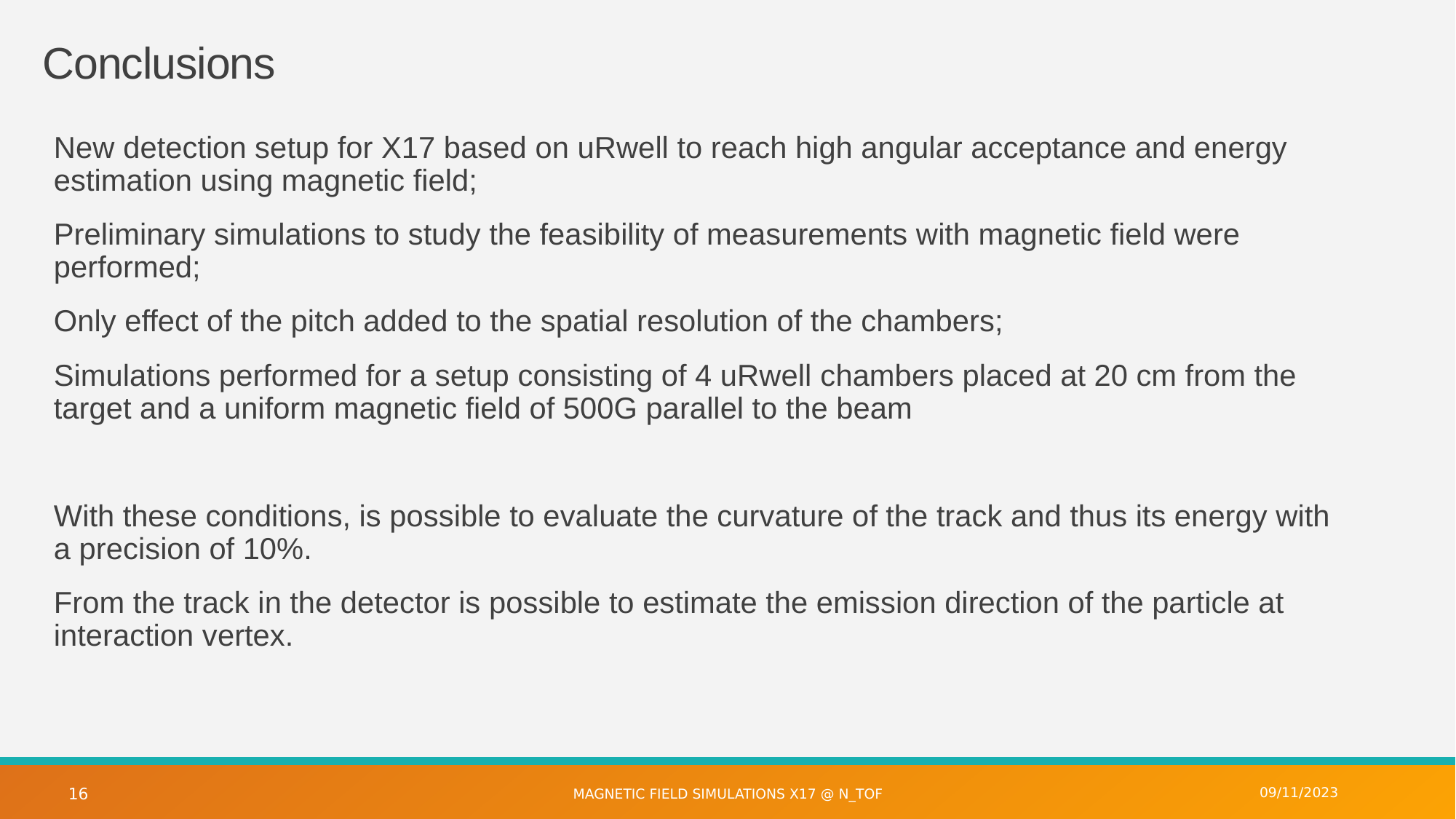

# Conclusions
New detection setup for X17 based on uRwell to reach high angular acceptance and energy estimation using magnetic field;
Preliminary simulations to study the feasibility of measurements with magnetic field were performed;
Only effect of the pitch added to the spatial resolution of the chambers;
Simulations performed for a setup consisting of 4 uRwell chambers placed at 20 cm from the target and a uniform magnetic field of 500G parallel to the beam

With these conditions, is possible to evaluate the curvature of the track and thus its energy with a precision of 10%.
From the track in the detector is possible to estimate the emission direction of the particle at interaction vertex.

09/11/2023
Magnetic field simulations X17 @ n_TOF
16